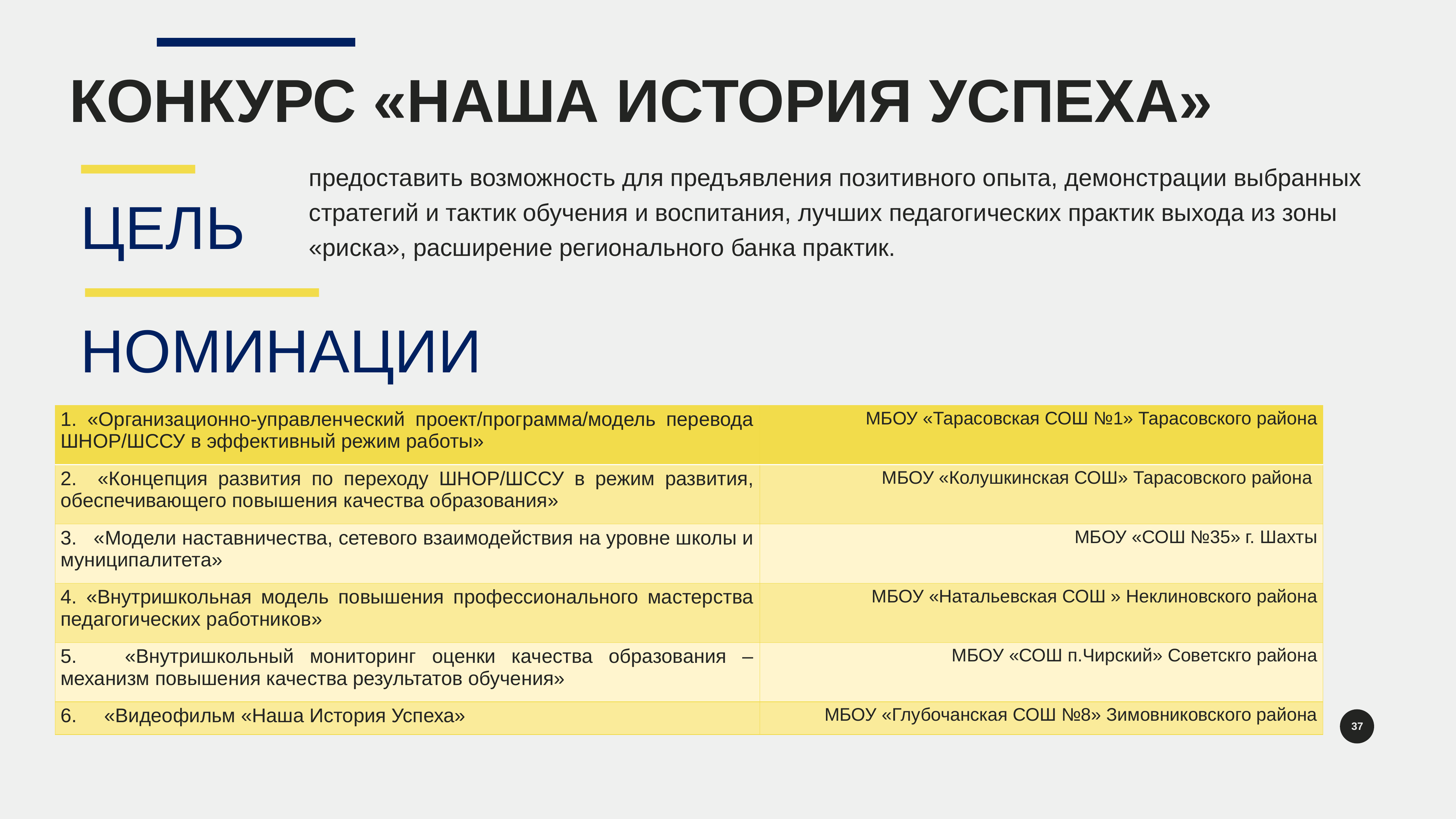

КОНКУРС «НАША ИСТОРИЯ УСПЕХА»

ЦЕЛЬ
предоставить возможность для предъявления позитивного опыта, демонстрации выбранных стратегий и тактик обучения и воспитания, лучших педагогических практик выхода из зоны «риска», расширение регионального банка практик.

НОМИНАЦИИ
| 1. «Организационно-управленческий проект/программа/модель перевода ШНОР/ШССУ в эффективный режим работы» | МБОУ «Тарасовская СОШ №1» Тарасовского района |
| --- | --- |
| 2. «Концепция развития по переходу ШНОР/ШССУ в режим развития, обеспечивающего повышения качества образования» | МБОУ «Колушкинская СОШ» Тарасовского района |
| 3. «Модели наставничества, сетевого взаимодействия на уровне школы и муниципалитета» | МБОУ «СОШ №35» г. Шахты |
| 4. «Внутришкольная модель повышения профессионального мастерства педагогических работников» | МБОУ «Натальевская СОШ » Неклиновского района |
| 5. «Внутришкольный мониторинг оценки качества образования – механизм повышения качества результатов обучения» | МБОУ «СОШ п.Чирский» Советскго района |
| 6. «Видеофильм «Наша История Успеха» | МБОУ «Глубочанская СОШ №8» Зимовниковского района |
37